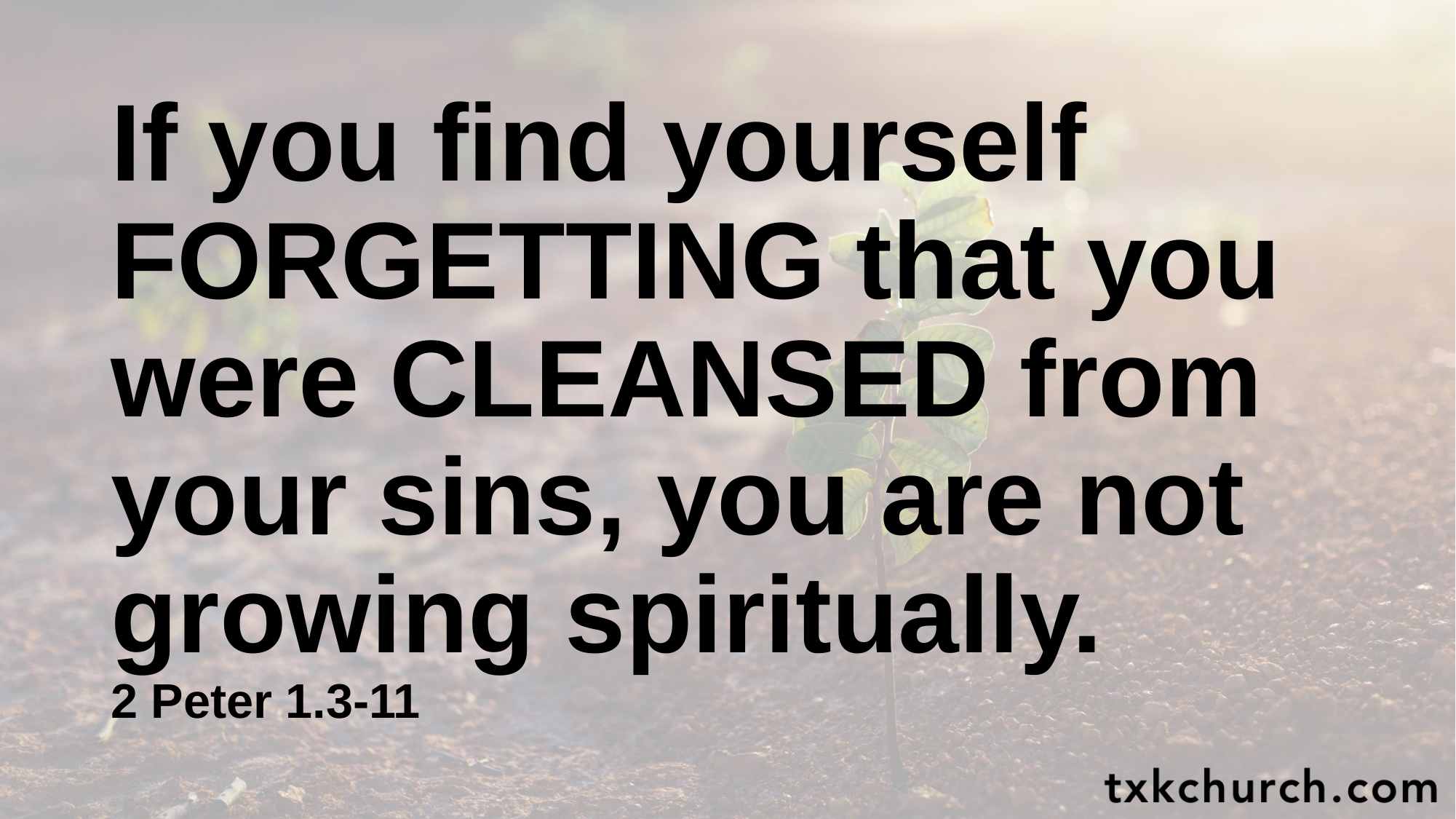

If you find yourself FORGETTING that you were CLEANSED from your sins, you are not growing spiritually.
2 Peter 1.3-11